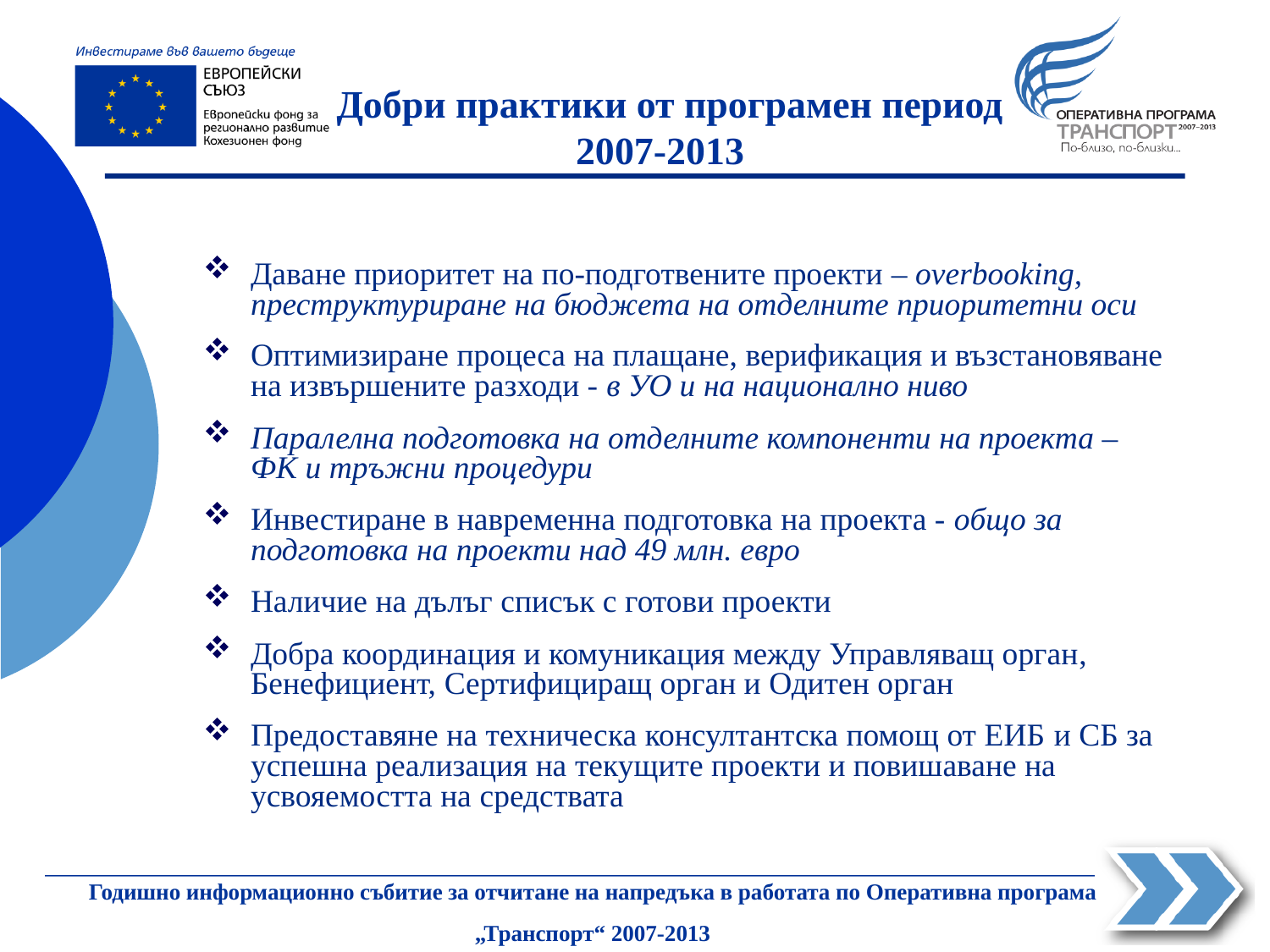

# Добри практики от програмен период 2007-2013
Даване приоритет на по-подготвените проекти – overbooking, преструктуриране на бюджета на отделните приоритетни оси
Оптимизиране процеса на плащане, верификация и възстановяване на извършените разходи - в УО и на национално ниво
Паралелна подготовка на отделните компоненти на проекта –    ФК и тръжни процедури
Инвестиране в навременна подготовка на проекта - общо за подготовка на проекти над 49 млн. евро
Наличие на дълъг списък с готови проекти
Добра координация и комуникация между Управляващ орган, Бенефициент, Сертифициращ орган и Одитен орган
Предоставяне на техническа консултантска помощ от ЕИБ и СБ за успешна реализация на текущите проекти и повишаване на усвояемостта на средствата

Годишно информационно събитие за отчитане на напредъка в работата по Оперативна програма „Транспорт“ 2007-2013